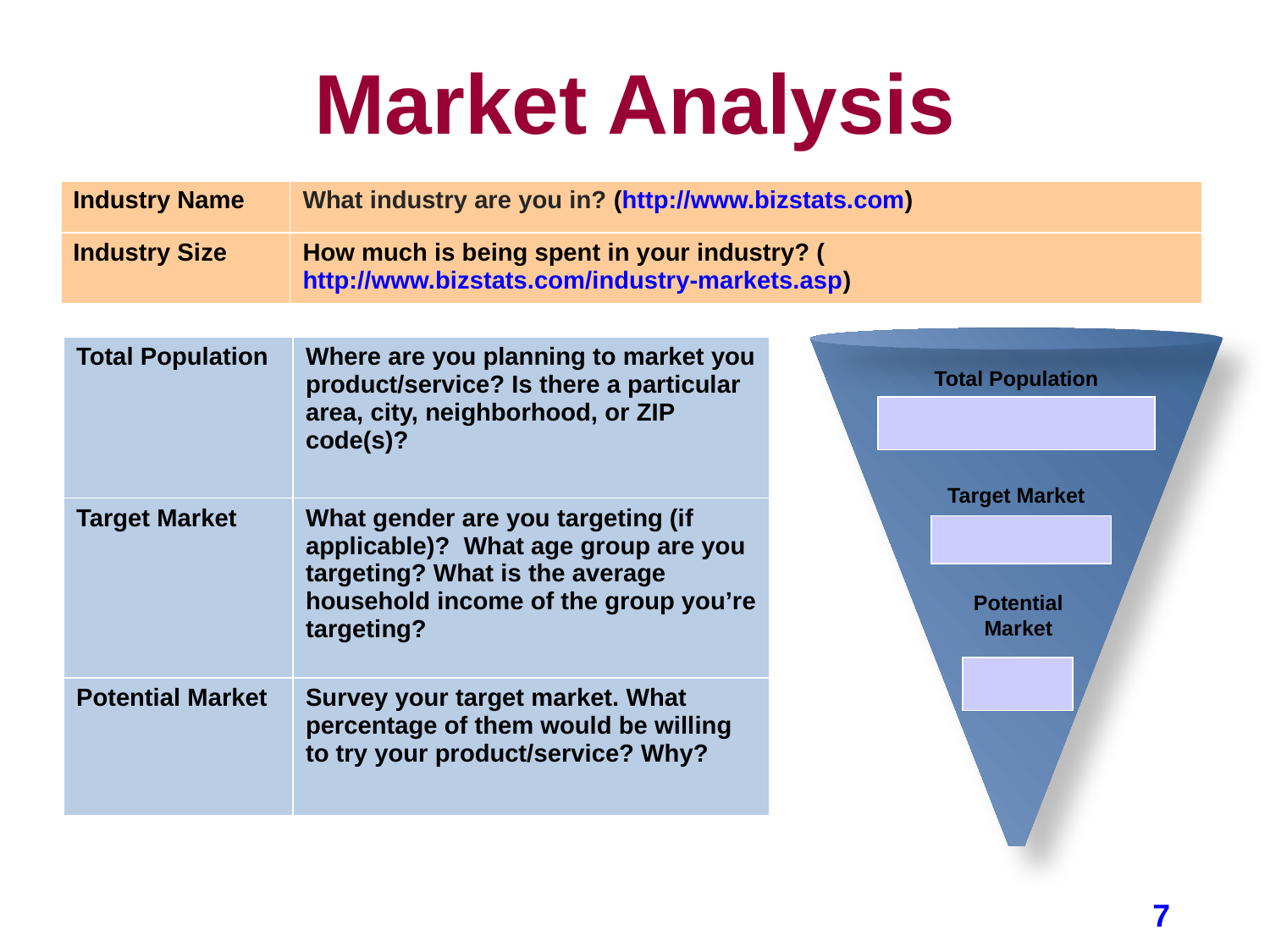

Market Analysis
| Industry Name | What industry are you in? (http://www.bizstats.com) |
| --- | --- |
| Industry Size | How much is being spent in your industry? (http://www.bizstats.com/industry-markets.asp) |

| Total Population | Where are you planning to market you product/service? Is there a particular area, city, neighborhood, or ZIP code(s)? |
| --- | --- |
| Target Market | What gender are you targeting (if applicable)? What age group are you targeting? What is the average household income of the group you’re targeting? |
| Potential Market | Survey your target market. What percentage of them would be willing to try your product/service? Why? |
Total Population

Target Market

Potential Market